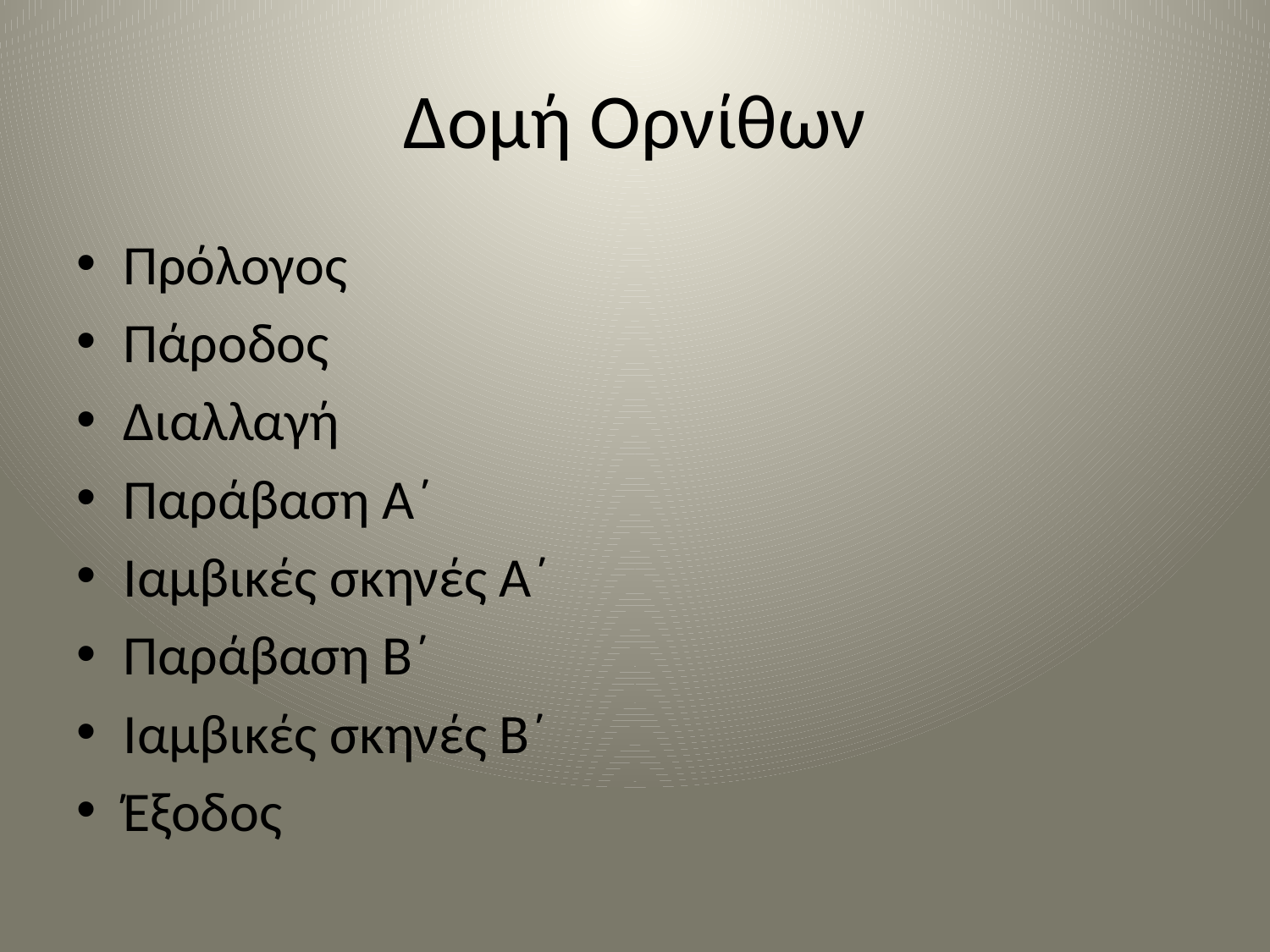

# Δομή Ορνίθων
Πρόλογος
Πάροδος
Διαλλαγή
Παράβαση Α΄
Ιαμβικές σκηνές Α΄
Παράβαση Β΄
Ιαμβικές σκηνές Β΄
Έξοδος